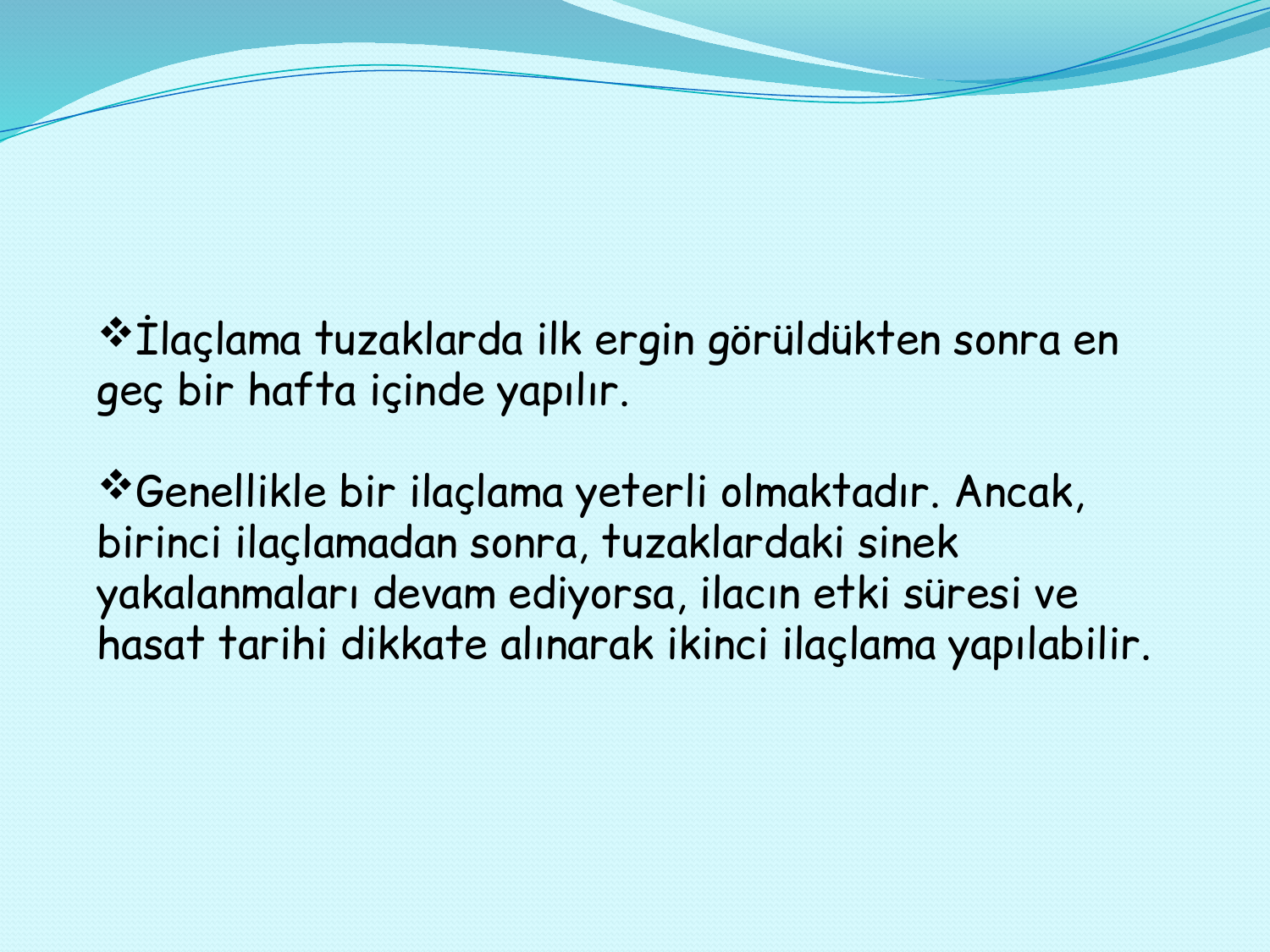

İlaçlama tuzaklarda ilk ergin görüldükten sonra en geç bir hafta içinde yapılır.

Genellikle bir ilaçlama yeterli olmaktadır. Ancak, birinci ilaçlamadan sonra, tuzaklardaki sinek yakalanmaları devam ediyorsa, ilacın etki süresi ve hasat tarihi dikkate alınarak ikinci ilaçlama yapılabilir.